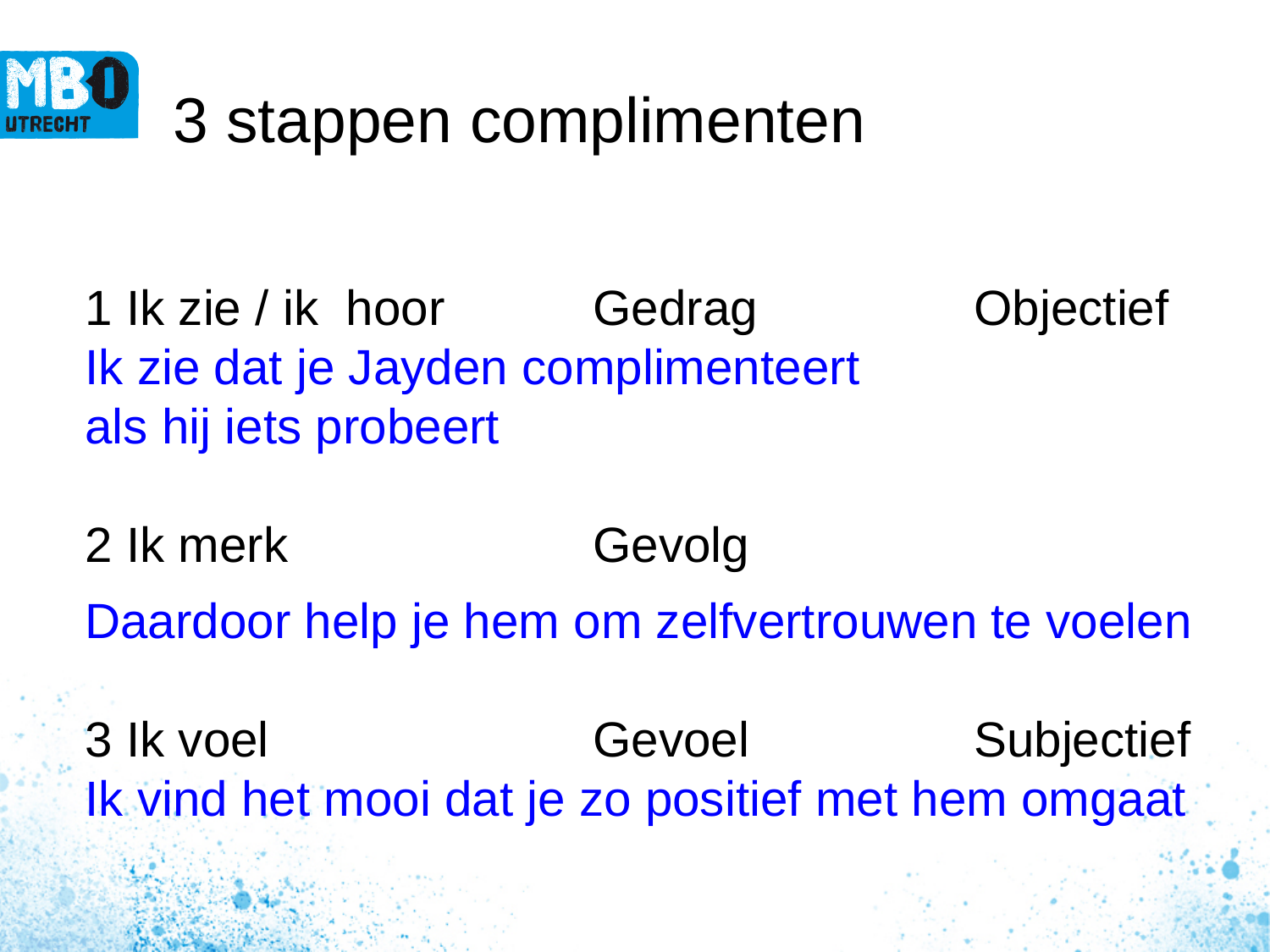

# 3 stappen complimenten
1 Ik zie / ik  hoor 		Gedrag		Objectief
Ik zie dat je Jayden complimenteert
als hij iets probeert

2 Ik merk			Gevolg

Daardoor help je hem om zelfvertrouwen te voelen

3 Ik voel			Gevoel		Subjectief
Ik vind het mooi dat je zo positief met hem omgaat